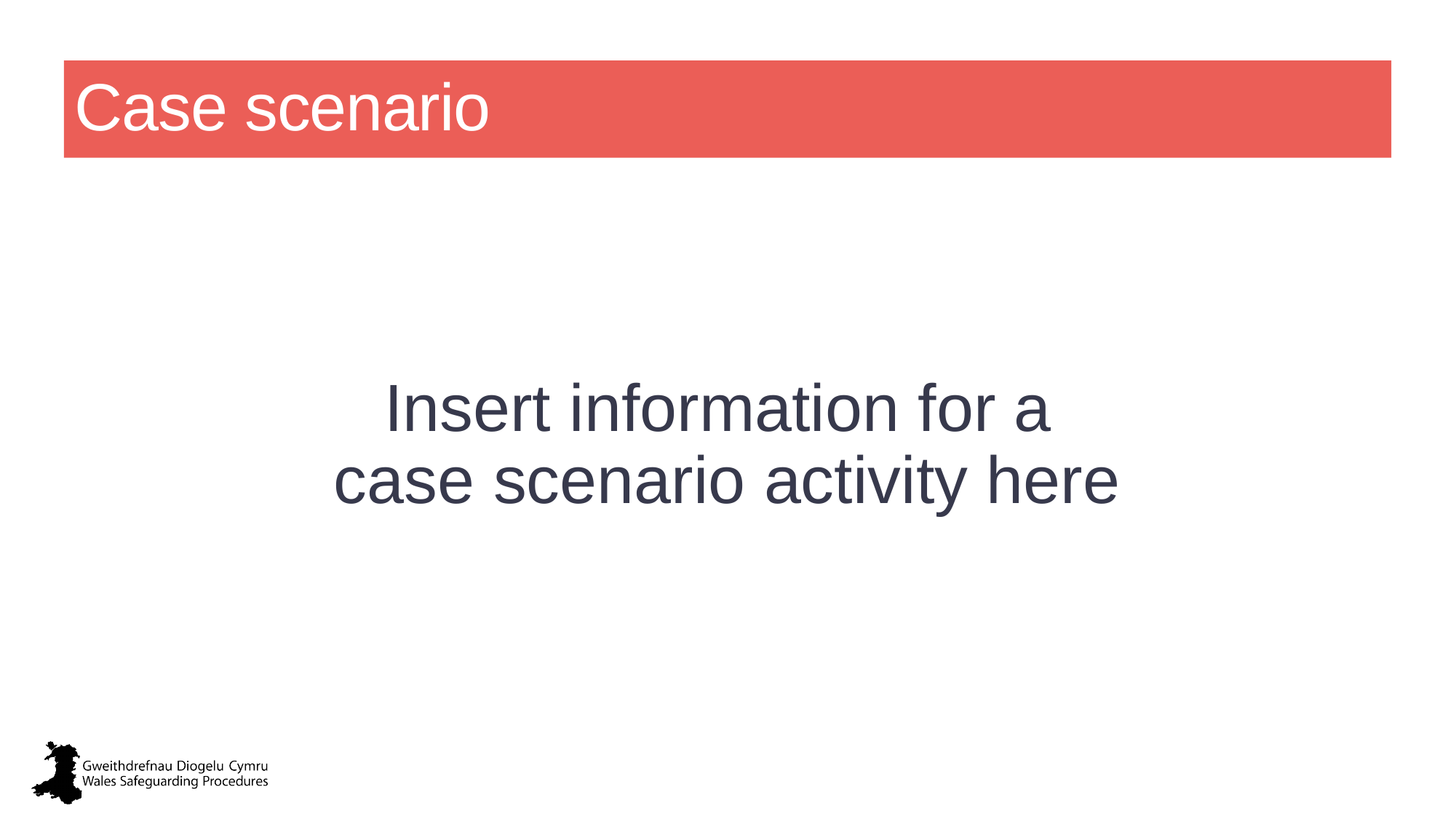

# Case scenario
Insert information for a
case scenario activity here